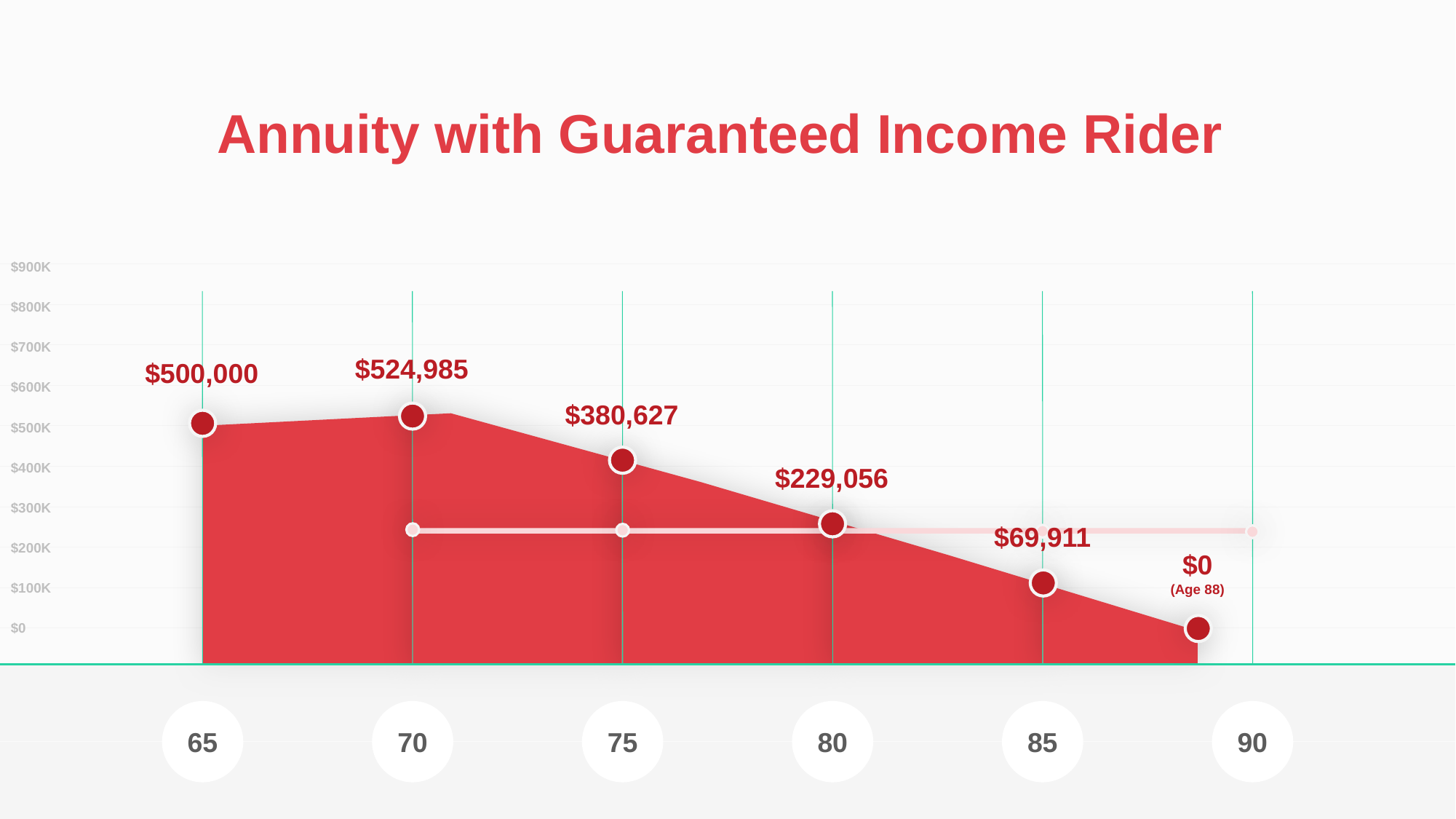

Annuity with Guaranteed Income Rider
Increasing 	2% Annually
Spending power reduced by
2% annual inflation
$900K

$800K
$700K
$524,985

$500,000

$600K
$380,627

$500K

$400K
$229,056

$300K
$69,911

$200K
$0
(Age 88)

$100K

$0

65
70
75
80
85
90